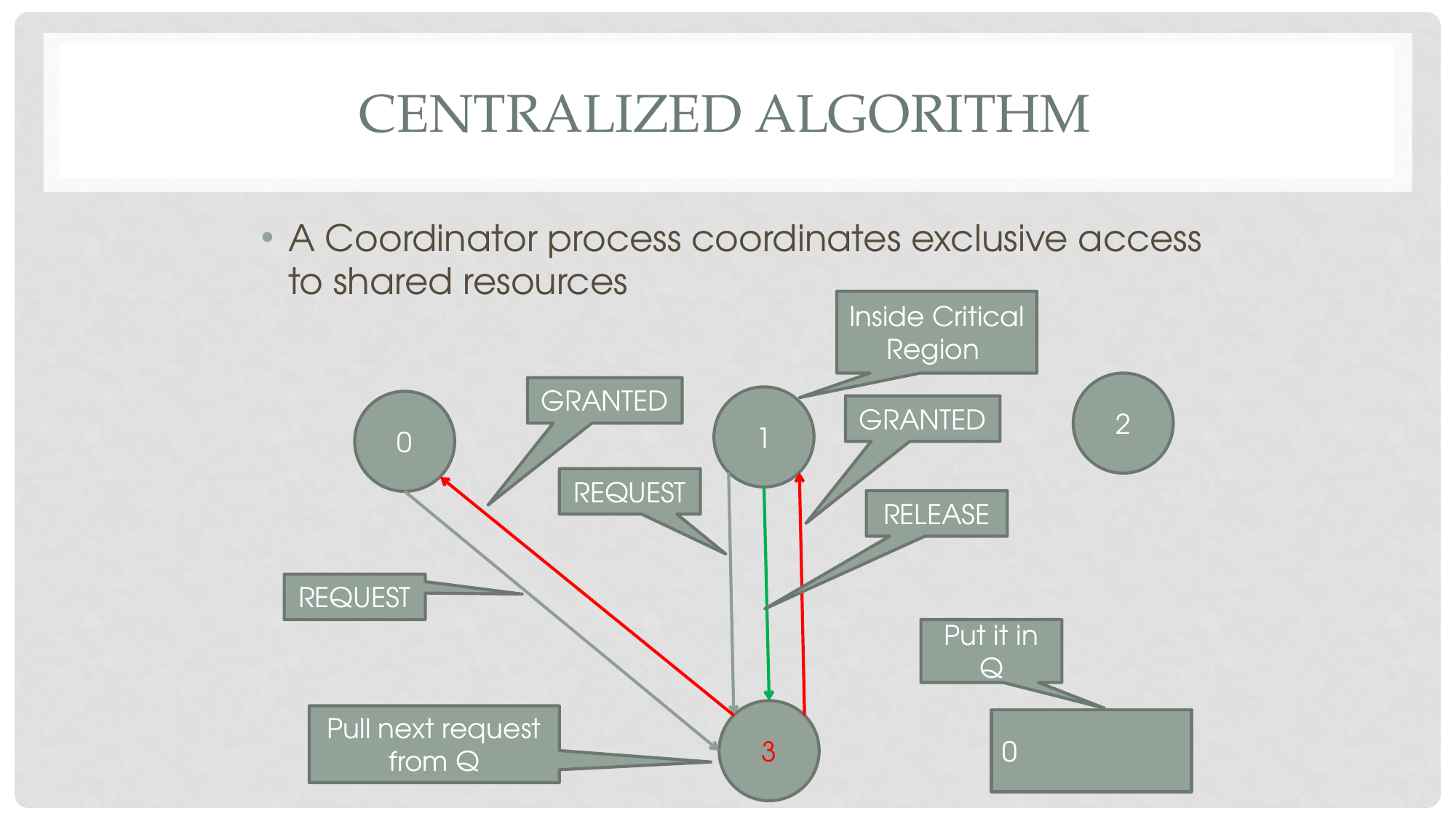

# Centralized Algorithm
A Coordinator process coordinates exclusive access to shared resources

Inside Critical Region
2
GRANTED
1
0
GRANTED
REQUEST
RELEASE
REQUEST
Put it in Q
3
Pull next request from Q
0